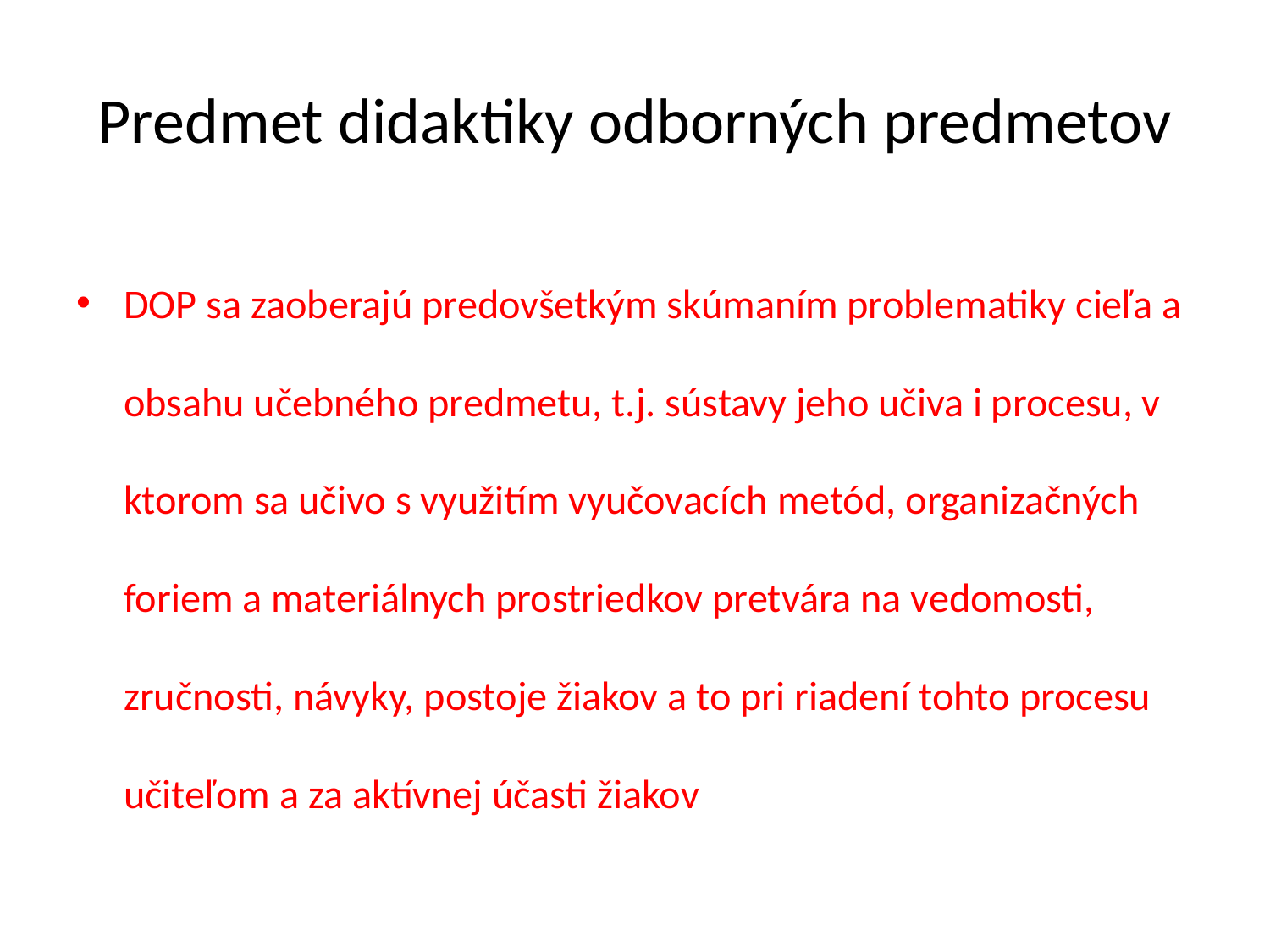

# Predmet didaktiky odborných predmetov
DOP sa zaoberajú predovšetkým skúmaním problematiky cieľa a obsahu učebného predmetu, t.j. sústavy jeho učiva i procesu, v ktorom sa učivo s využitím vyučovacích metód, organizačných foriem a materiálnych prostriedkov pretvára na vedomosti, zručnosti, návyky, postoje žiakov a to pri riadení tohto procesu učiteľom a za aktívnej účasti žiakov